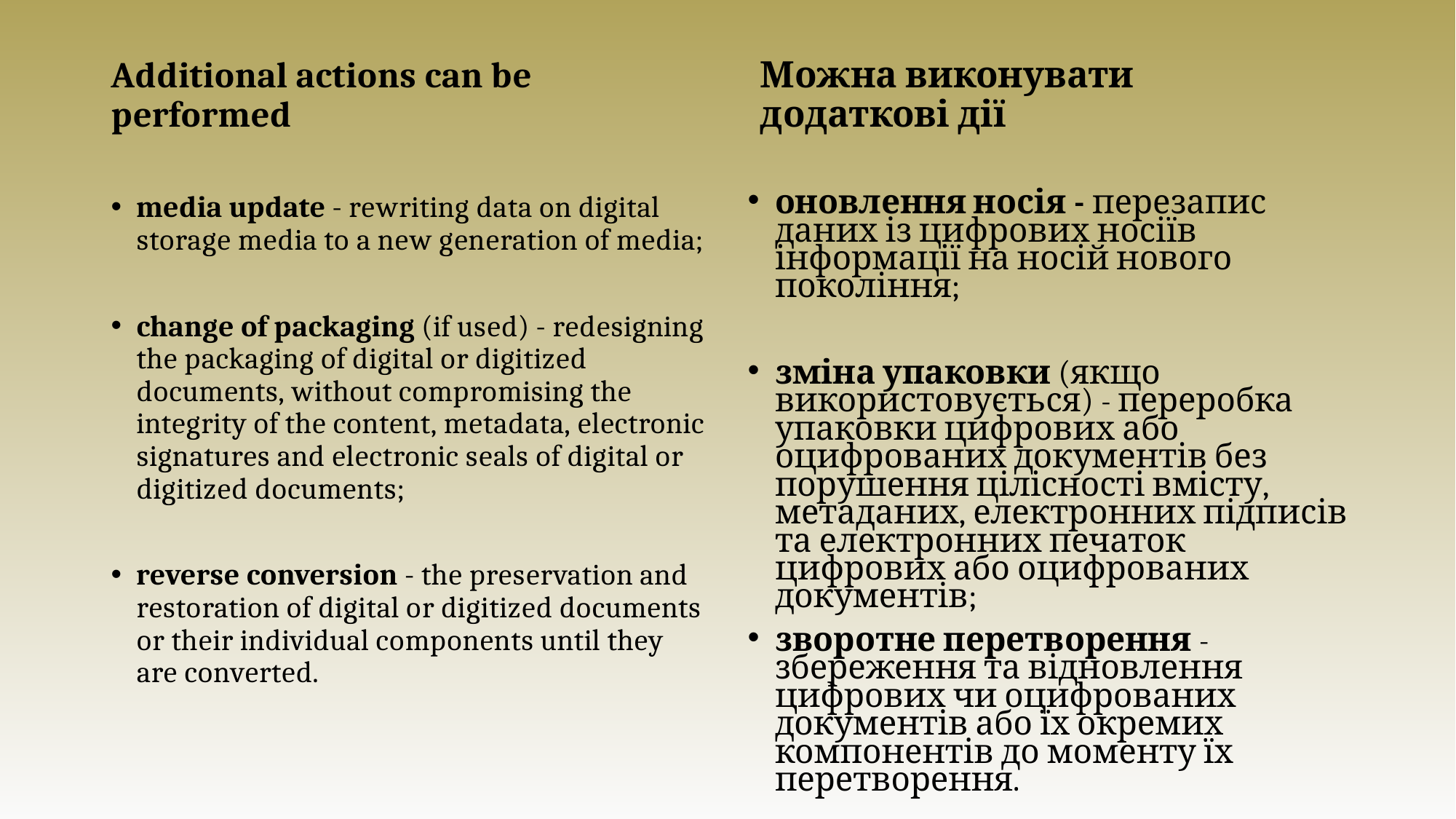

Additional actions can be performed
Можна виконувати додаткові дії
media update - rewriting data on digital storage media to a new generation of media;

change of packaging (if used) - redesigning the packaging of digital or digitized documents, without compromising the integrity of the content, metadata, electronic signatures and electronic seals of digital or digitized documents;

reverse conversion - the preservation and restoration of digital or digitized documents or their individual components until they are converted.

оновлення носія - перезапис даних із цифрових носіїв інформації на носій нового покоління;

зміна упаковки (якщо використовується) - переробка упаковки цифрових або оцифрованих документів без порушення цілісності вмісту, метаданих, електронних підписів та електронних печаток цифрових або оцифрованих документів;
зворотне перетворення - збереження та відновлення цифрових чи оцифрованих документів або їх окремих компонентів до моменту їх перетворення.